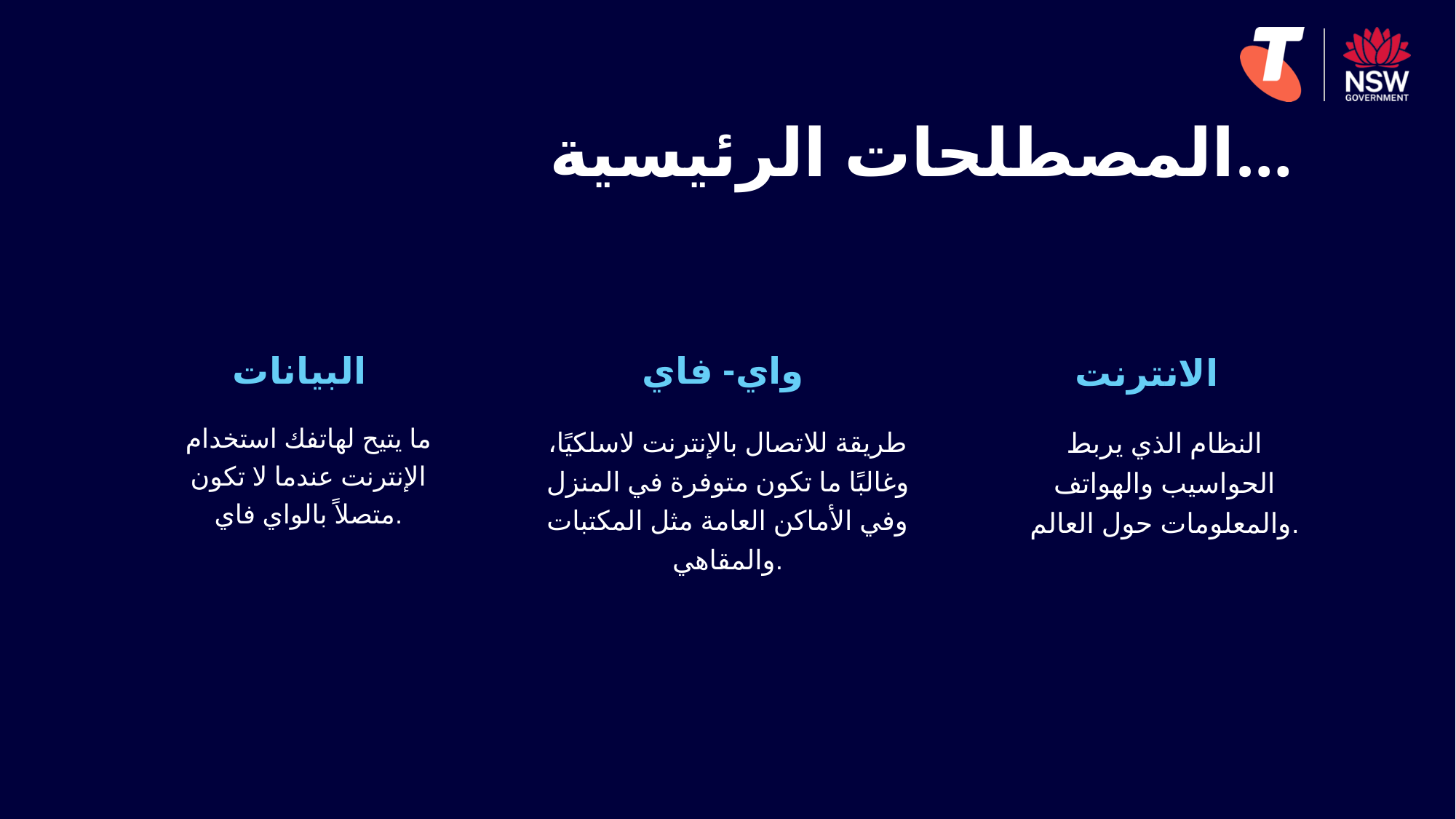

# المصطلحات الرئيسية…
البيانات
ما يتيح لهاتفك استخدام الإنترنت عندما لا تكون متصلاً بالواي فاي.
واي- فاي
طريقة للاتصال بالإنترنت لاسلكيًا، وغالبًا ما تكون متوفرة في المنزل وفي الأماكن العامة مثل المكتبات والمقاهي.
الانترنت
النظام الذي يربط الحواسيب والهواتف والمعلومات حول العالم.